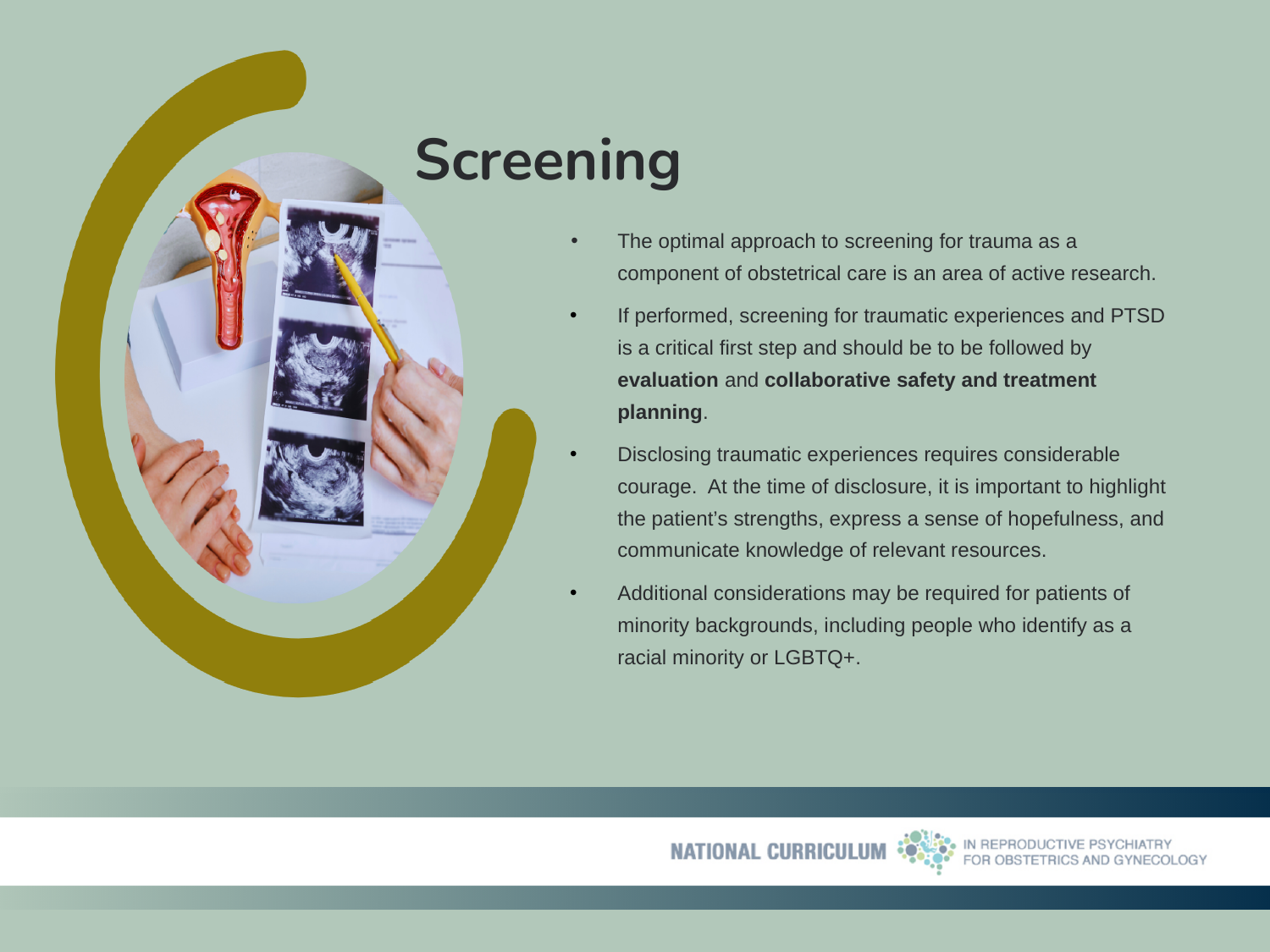

# Screening
The optimal approach to screening for trauma as a component of obstetrical care is an area of active research.
If performed, screening for traumatic experiences and PTSD is a critical first step and should be to be followed by evaluation and collaborative safety and treatment planning.
Disclosing traumatic experiences requires considerable courage.  At the time of disclosure, it is important to highlight the patient’s strengths, express a sense of hopefulness, and communicate knowledge of relevant resources.
Additional considerations may be required for patients of minority backgrounds, including people who identify as a racial minority or LGBTQ+.